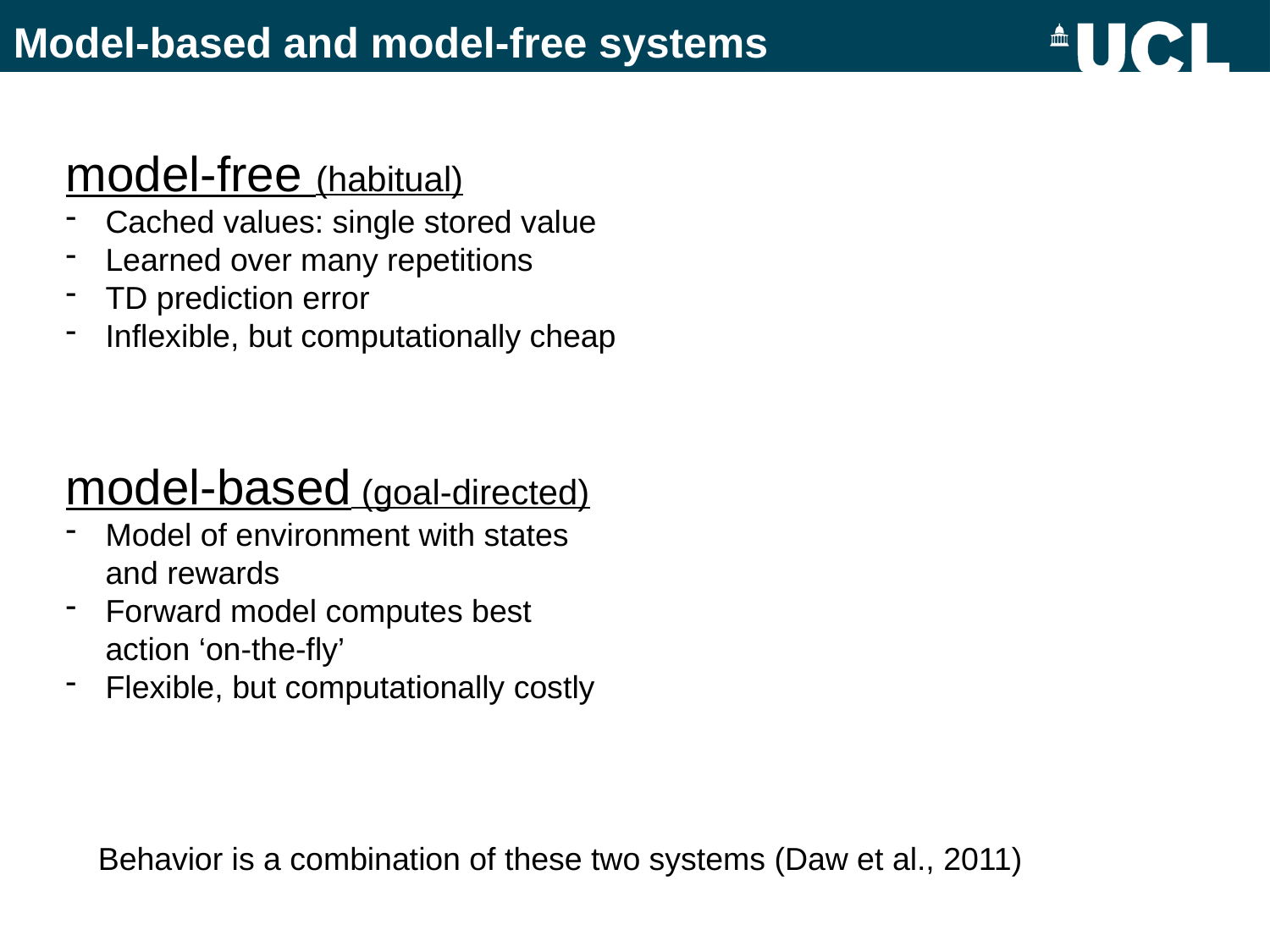

Model-based and model-free systems
model-free (habitual)
Cached values: single stored value
Learned over many repetitions
TD prediction error
Inflexible, but computationally cheap

model-based (goal-directed)
Model of environment with states and rewards
Forward model computes best action ‘on-the-fly’
Flexible, but computationally costly

Behavior is a combination of these two systems (Daw et al., 2011)